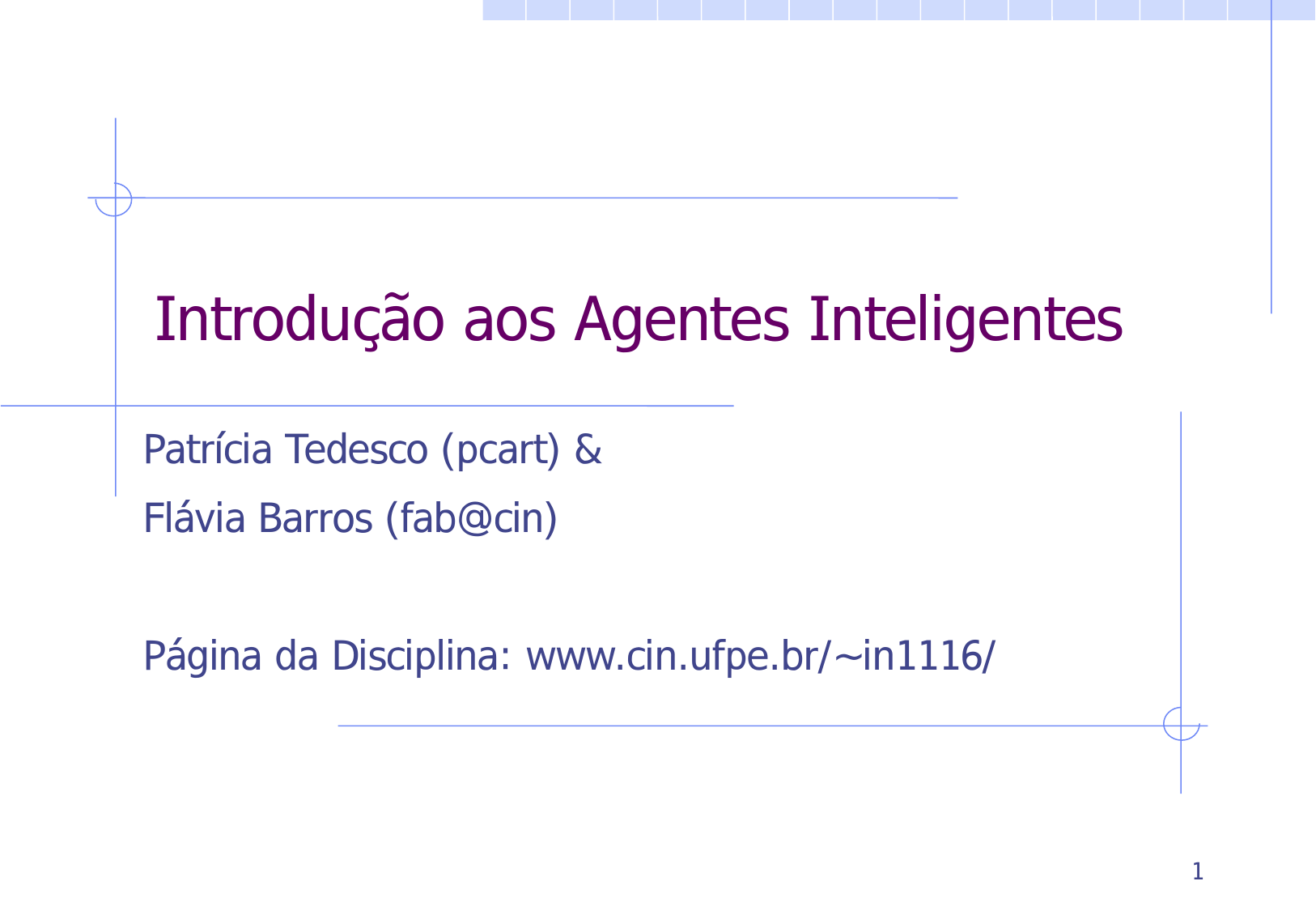

# Introdução aos Agentes Inteligentes
Patrícia Tedesco (pcart) &
Flávia Barros (fab@cin)

Página da Disciplina: www.cin.ufpe.br/~in1116/

1